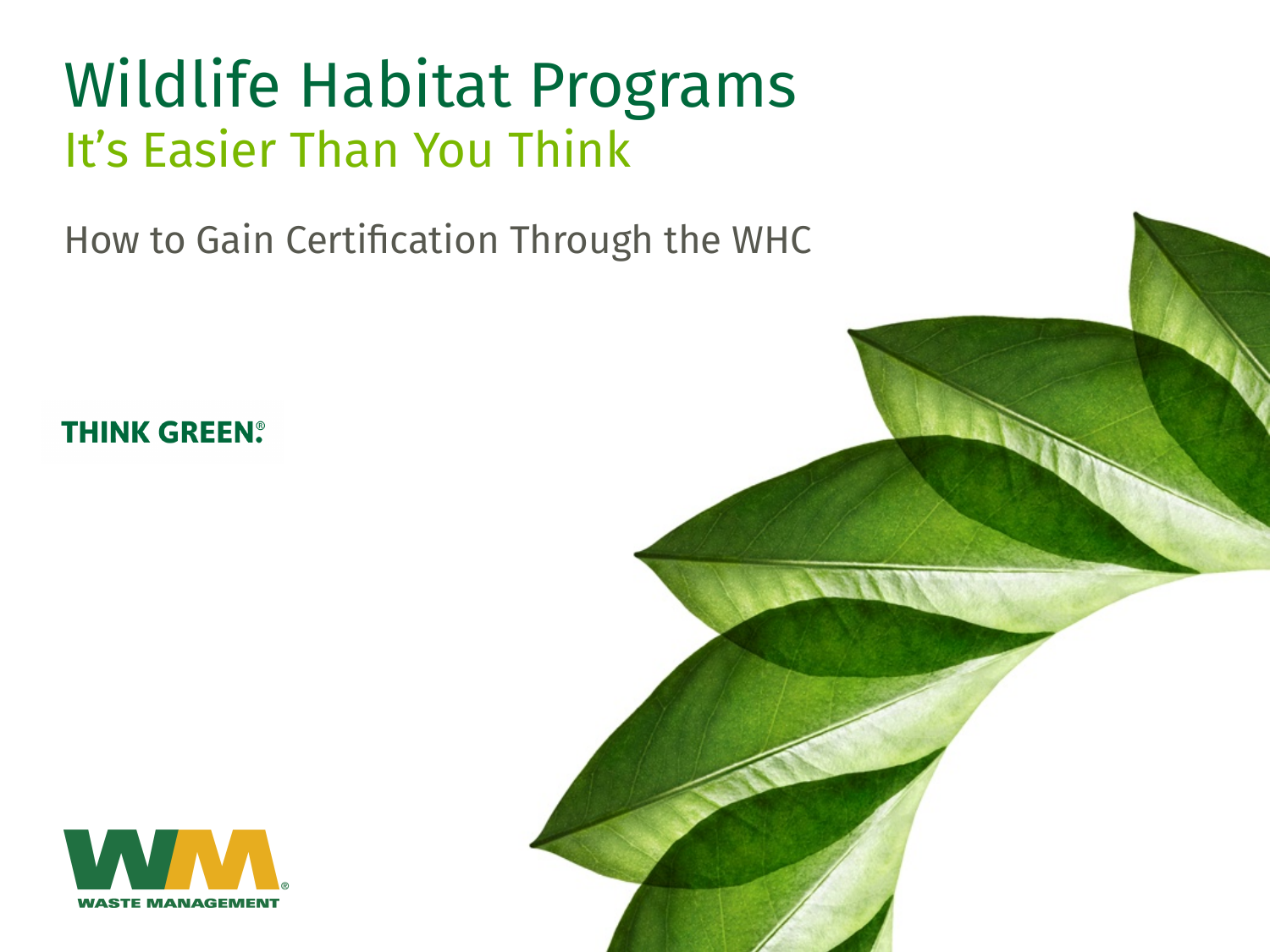

# Wildlife Habitat Programs
It’s Easier Than You Think
How to Gain Certification Through the WHC